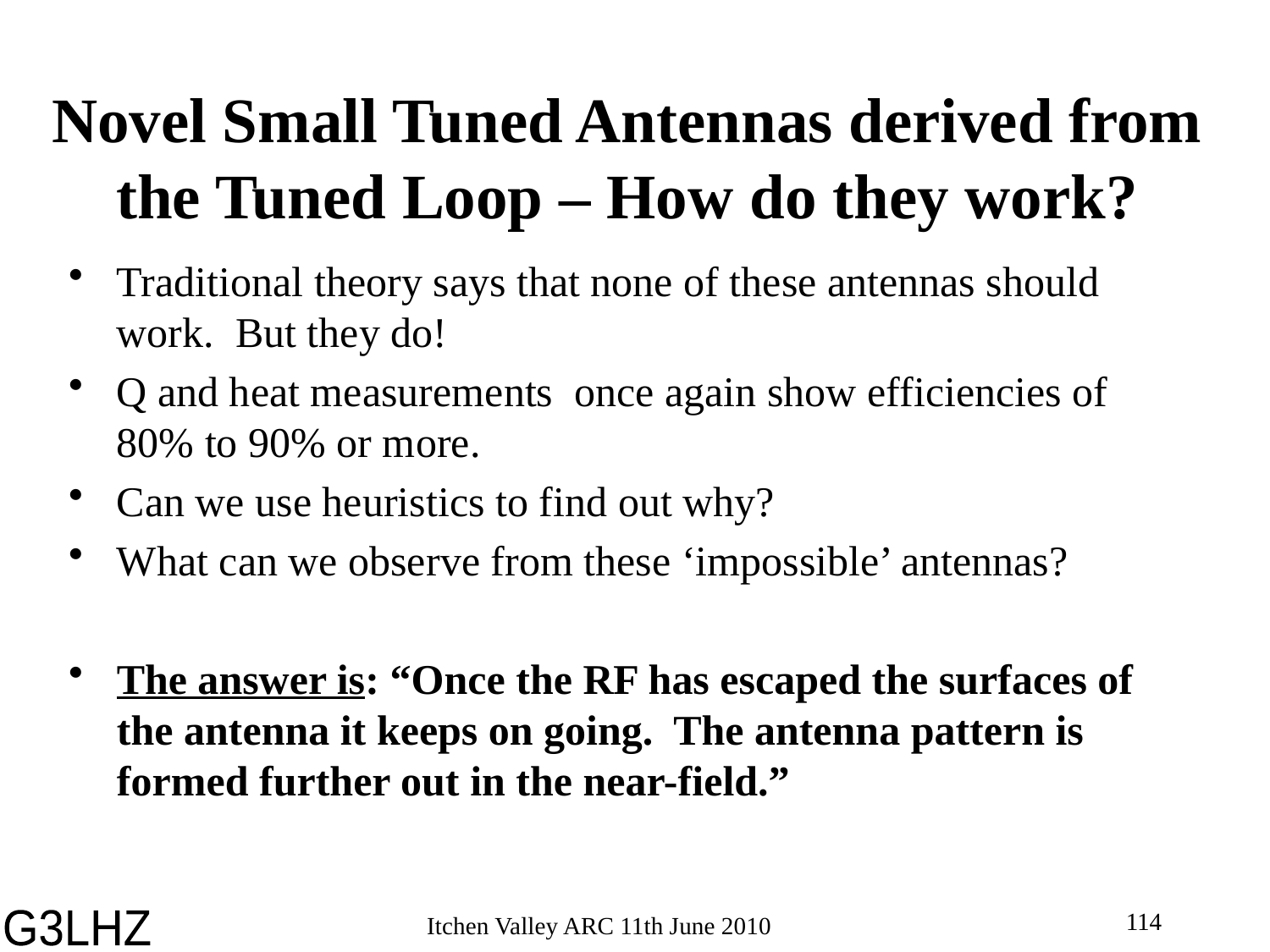

# Novel Small Tuned Antennas derived from the Tuned Loop – How do they work?
Traditional theory says that none of these antennas should work.  But they do!
Q and heat measurements  once again show efficiencies of 80% to 90% or more.
Can we use heuristics to find out why?
What can we observe from these ‘impossible’ antennas?

The answer is: “Once the RF has escaped the surfaces of the antenna it keeps on going.  The antenna pattern is formed further out in the near-field.”
114
Itchen Valley ARC 11th June 2010